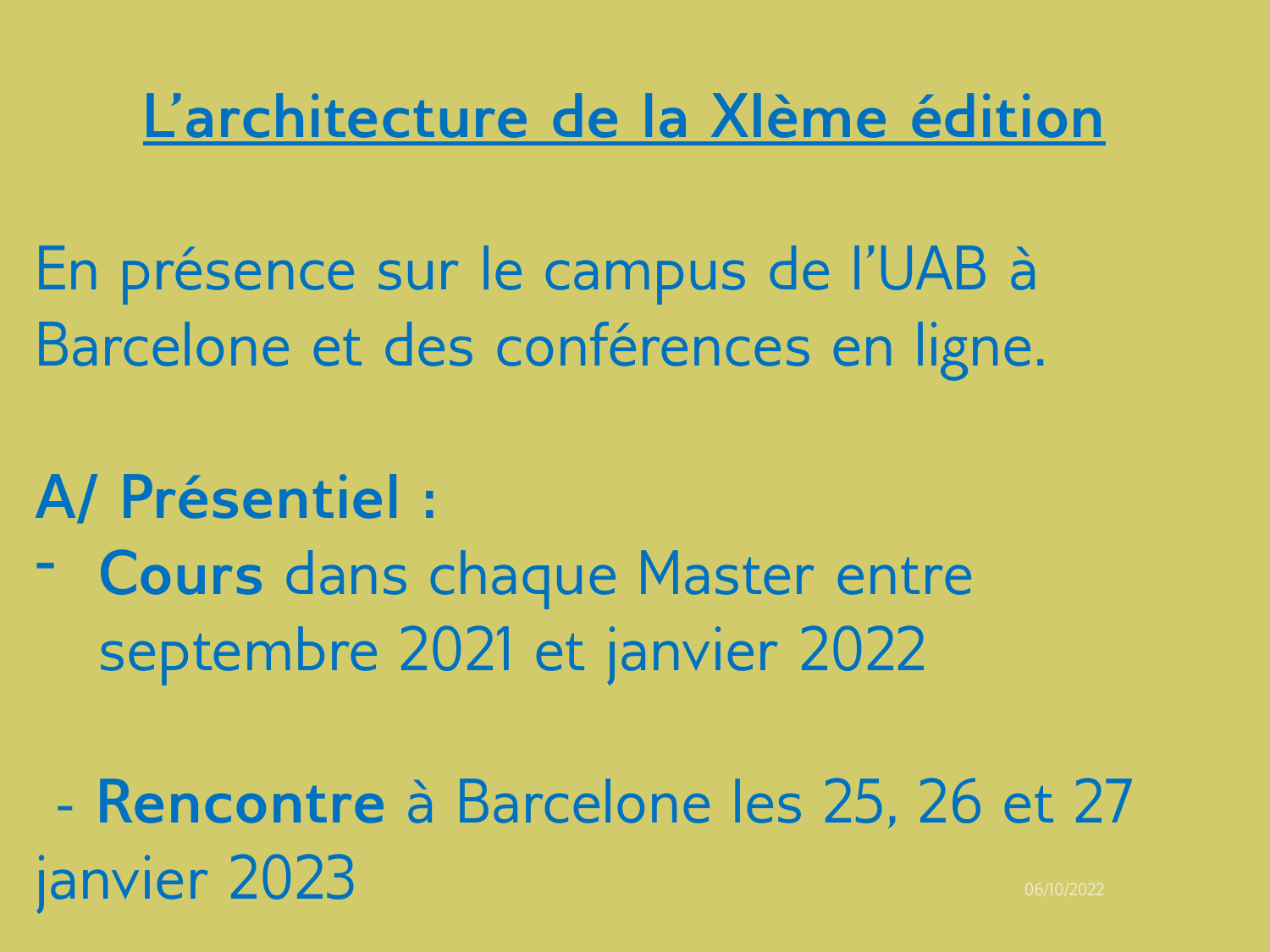

L’architecture de la XIème édition

En présence sur le campus de l’UAB à Barcelone et des conférences en ligne.

A/ Présentiel :
Cours dans chaque Master entre septembre 2021 et janvier 2022

 - Rencontre à Barcelone les 25, 26 et 27 janvier 2023

06/10/2022